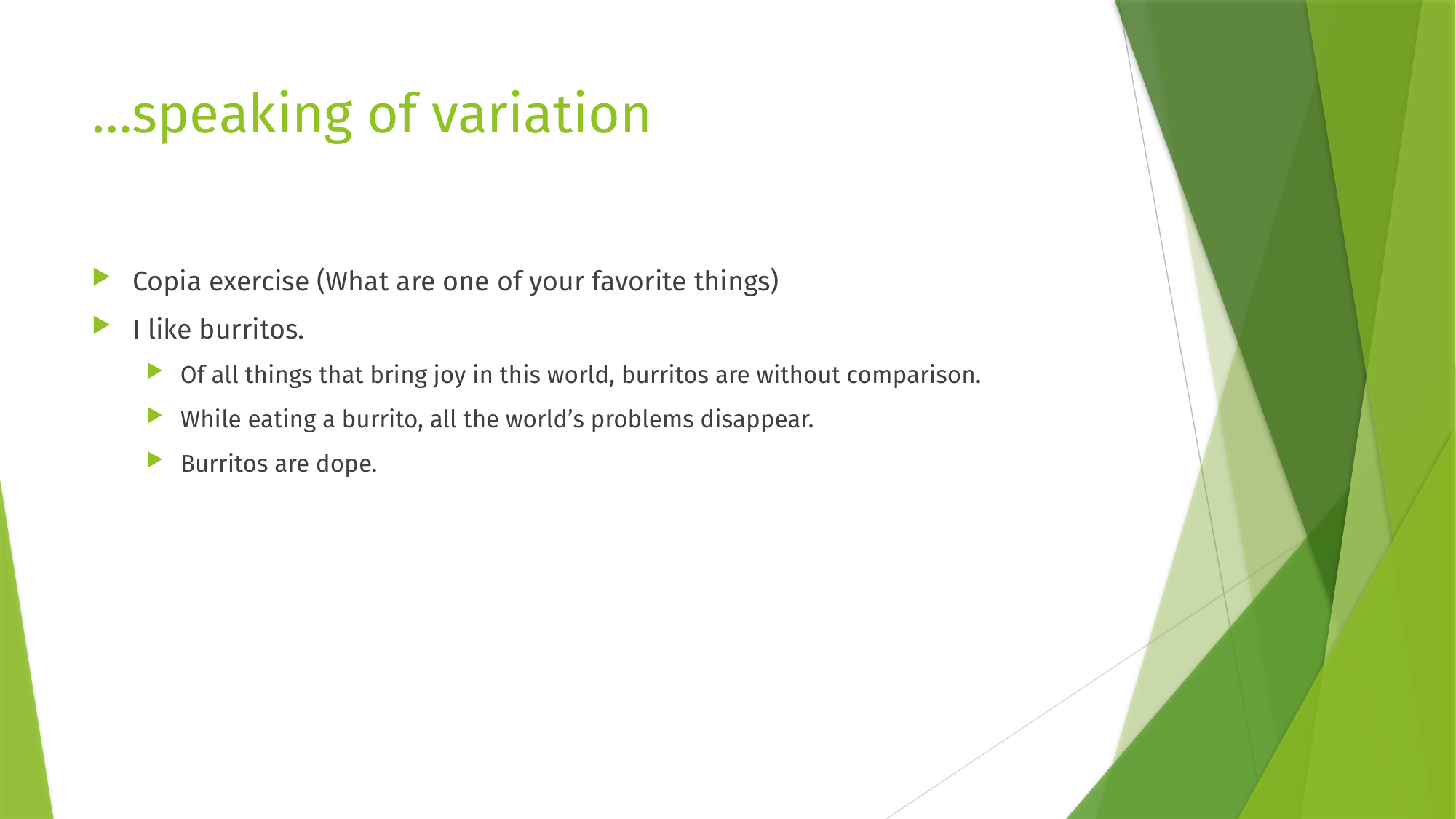

# …speaking of variation
Copia exercise (What are one of your favorite things)
I like burritos.
Of all things that bring joy in this world, burritos are without comparison.
While eating a burrito, all the world’s problems disappear.
Burritos are dope.